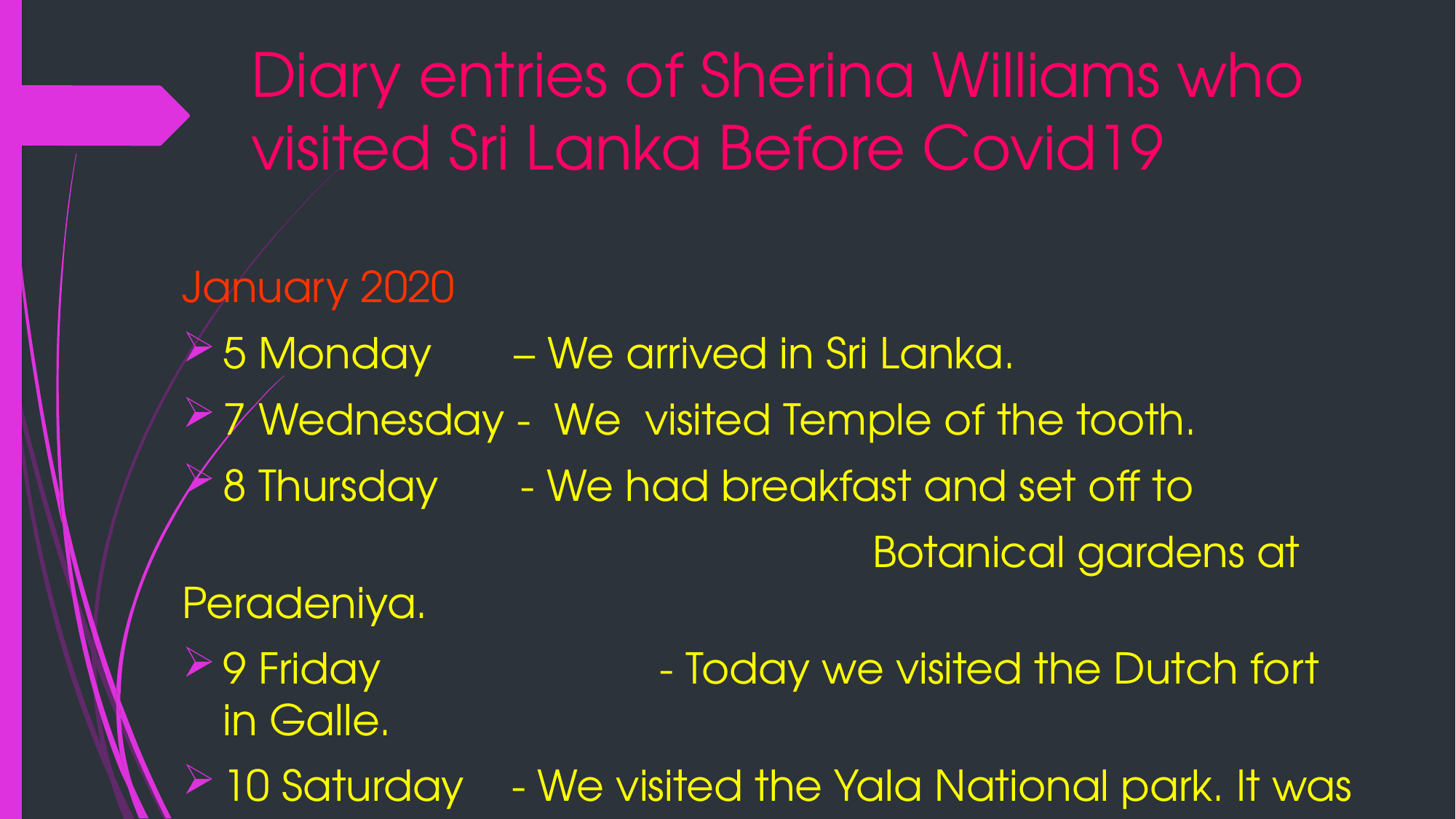

# Diary entries of Sherina Williams who visited Sri Lanka Before Covid19
January 2020
5 Monday       – We arrived in Sri Lanka.
7 Wednesday -  We  visited Temple of the tooth.
8 Thursday       - We had breakfast and set off to
						   Botanical gardens at Peradeniya.
9 Friday	 		- Today we visited the Dutch fort in Galle.
10 Saturday    - We visited the Yala National park. It was
						  was very interesting.